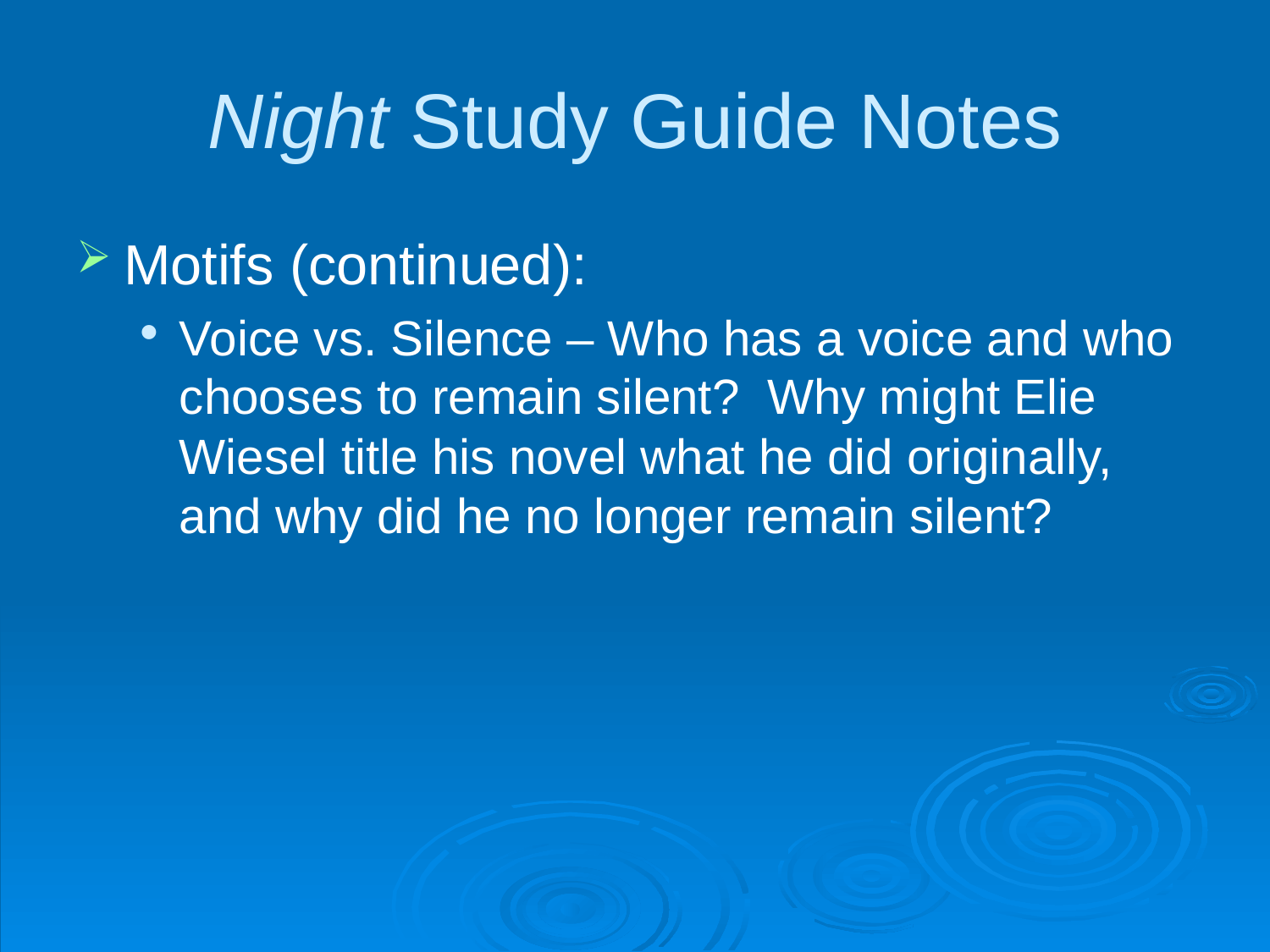

# Night Study Guide Notes
Motifs (continued):
Voice vs. Silence – Who has a voice and who chooses to remain silent?  Why might Elie Wiesel title his novel what he did originally, and why did he no longer remain silent?